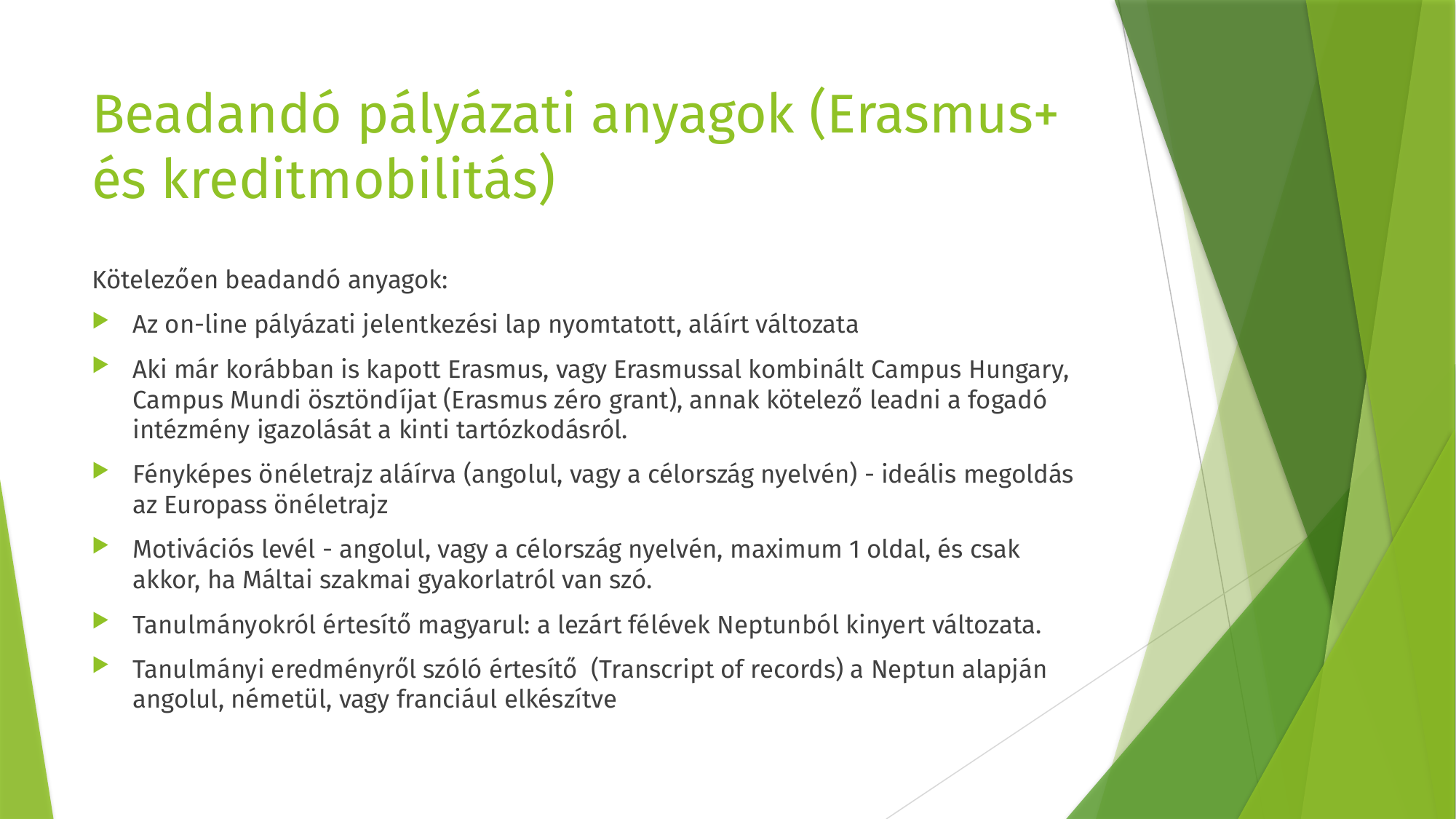

# Beadandó pályázati anyagok (Erasmus+ és kreditmobilitás)
Kötelezően beadandó anyagok:
Az on-line pályázati jelentkezési lap nyomtatott, aláírt változata
Aki már korábban is kapott Erasmus, vagy Erasmussal kombinált Campus Hungary, Campus Mundi ösztöndíjat (Erasmus zéro grant), annak kötelező leadni a fogadó intézmény igazolását a kinti tartózkodásról.
Fényképes önéletrajz aláírva (angolul, vagy a célország nyelvén) - ideális megoldás az Europass önéletrajz
Motivációs levél - angolul, vagy a célország nyelvén, maximum 1 oldal, és csak akkor, ha Máltai szakmai gyakorlatról van szó.
Tanulmányokról értesítő magyarul: a lezárt félévek Neptunból kinyert változata.
Tanulmányi eredményről szóló értesítő  (Transcript of records) a Neptun alapján angolul, németül, vagy franciául elkészítve